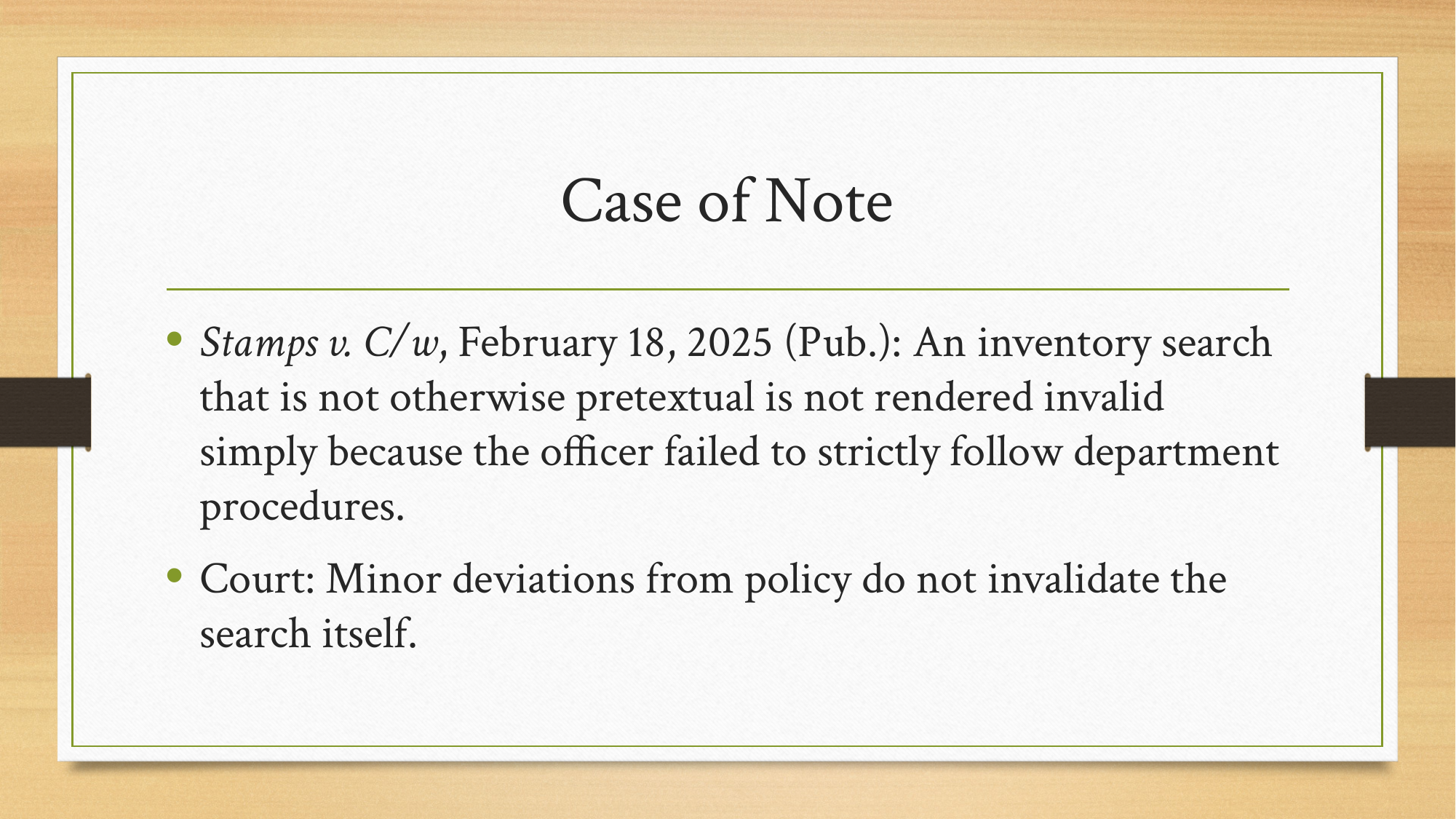

# Case of Note
Stamps v. C/w, February 18, 2025 (Pub.): An inventory search that is not otherwise pretextual is not rendered invalid simply because the officer failed to strictly follow department procedures.
Court: Minor deviations from policy do not invalidate the search itself.